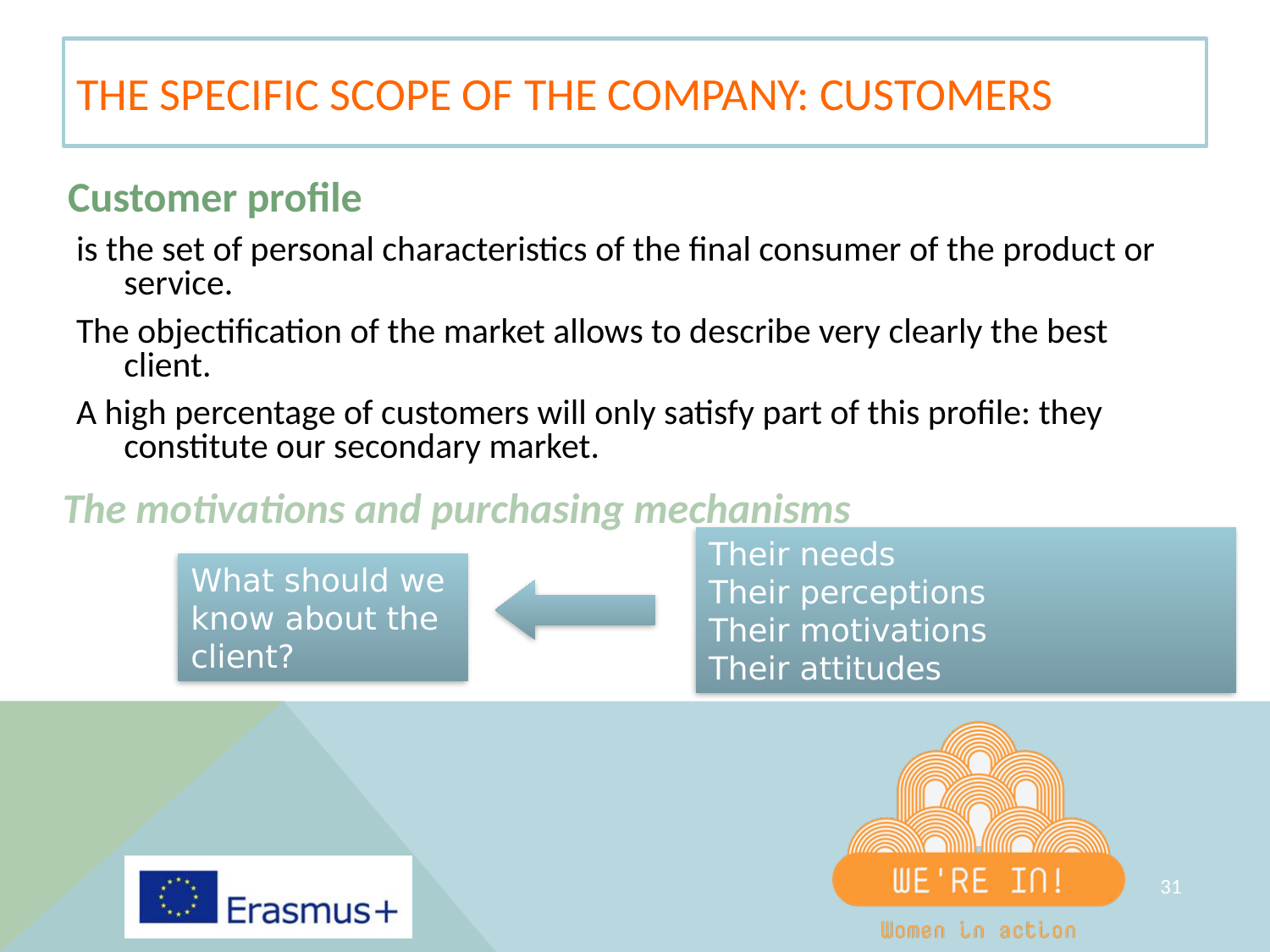

THE SPECIFIC SCOPE OF THE COMPANY: CUSTOMERS
Customer profile
is the set of personal characteristics of the final consumer of the product or service.
The objectification of the market allows to describe very clearly the best client.
A high percentage of customers will only satisfy part of this profile: they constitute our secondary market.
The motivations and purchasing mechanisms
Their needs
Their perceptions
Their motivations
Their attitudes
What should we know about the client?

31